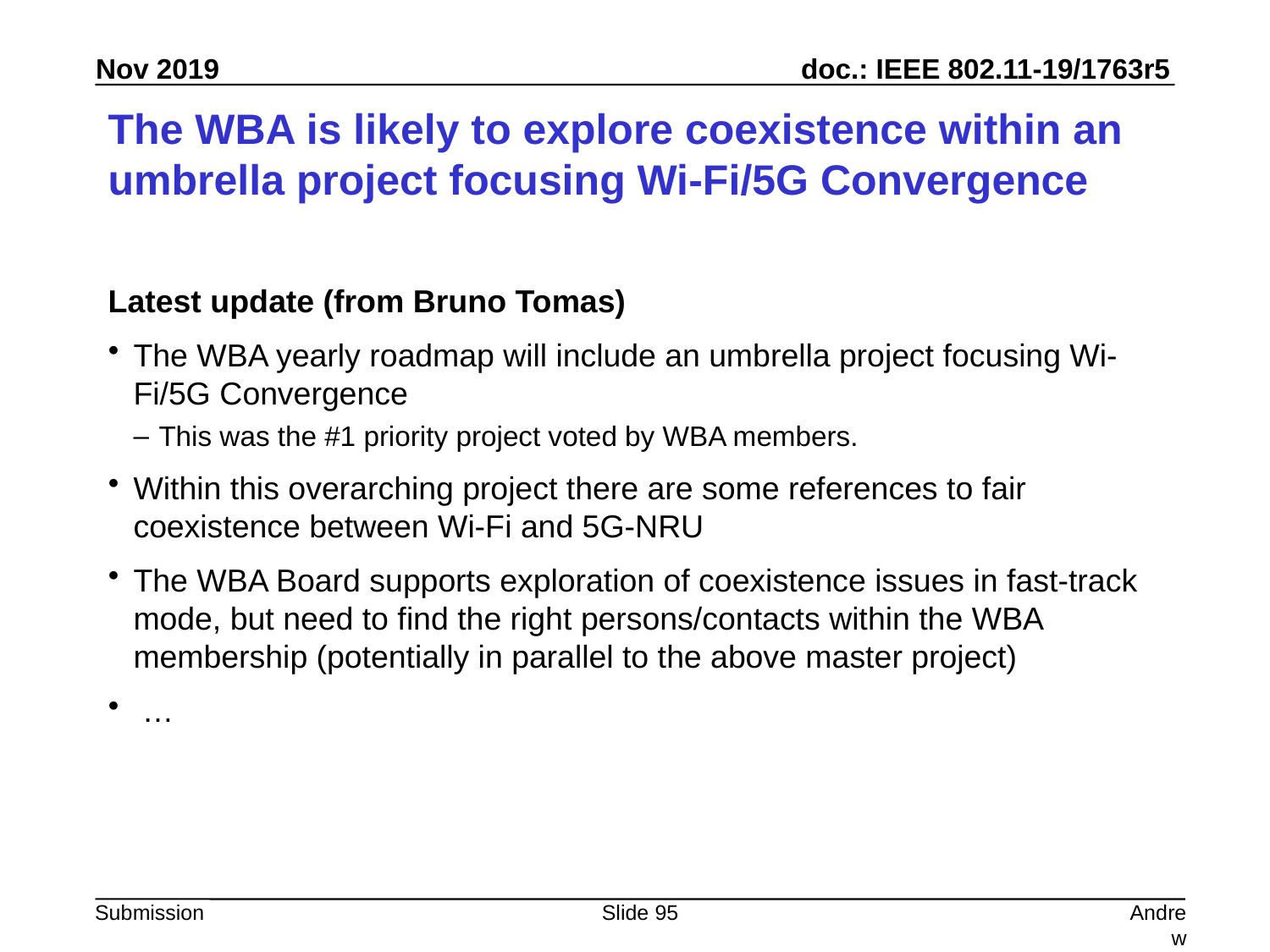

# The WBA is likely to explore coexistence within an umbrella project focusing Wi-Fi/5G Convergence
Latest update (from Bruno Tomas)
The WBA yearly roadmap will include an umbrella project focusing Wi-Fi/5G Convergence
This was the #1 priority project voted by WBA members.
Within this overarching project there are some references to fair coexistence between Wi-Fi and 5G-NRU
The WBA Board supports exploration of coexistence issues in fast-track mode, but need to find the right persons/contacts within the WBA membership (potentially in parallel to the above master project)
 …
Slide 95
Andrew Myles, Cisco